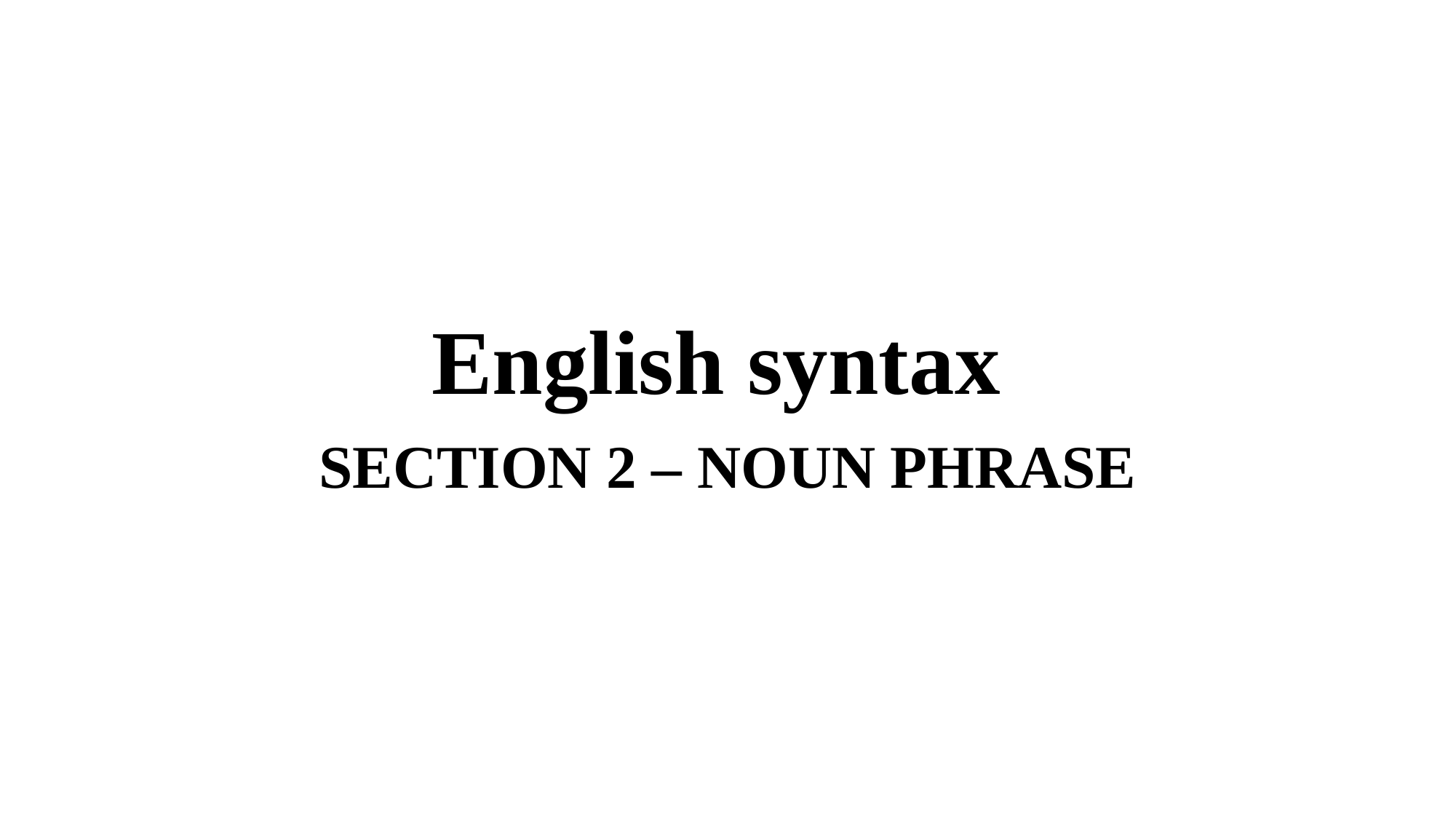

# English syntax
SECTION 2 – NOUN PHRASE